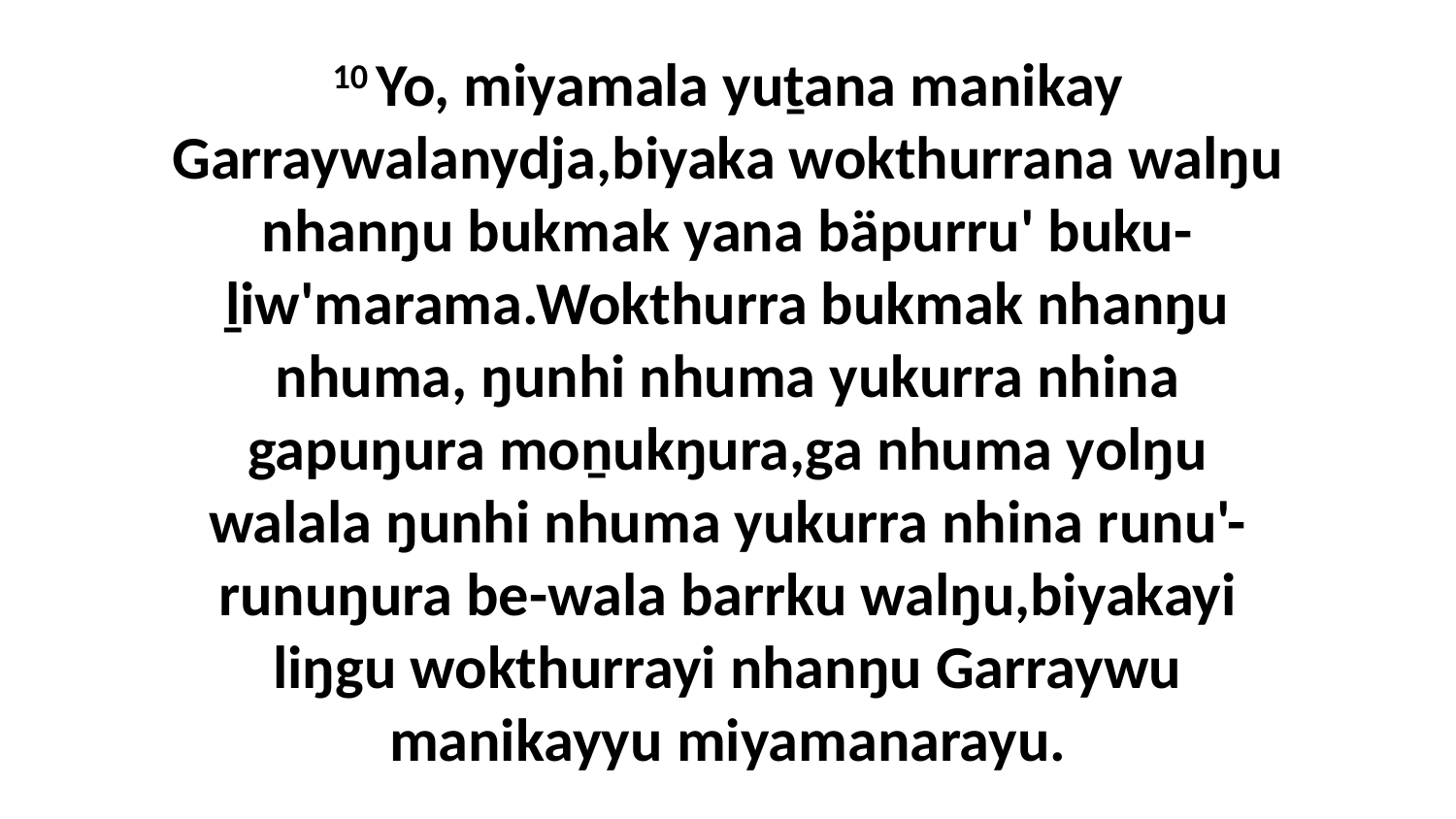

10 Yo, miyamala yuṯana manikay Garraywalanydja,biyaka wokthurrana walŋu nhanŋu bukmak yana bäpurru' buku-ḻiw'marama.Wokthurra bukmak nhanŋu nhuma, ŋunhi nhuma yukurra nhina gapuŋura moṉukŋura,ga nhuma yolŋu walala ŋunhi nhuma yukurra nhina runu'-runuŋura be-wala barrku walŋu,biyakayi liŋgu wokthurrayi nhanŋu Garraywu manikayyu miyamanarayu.